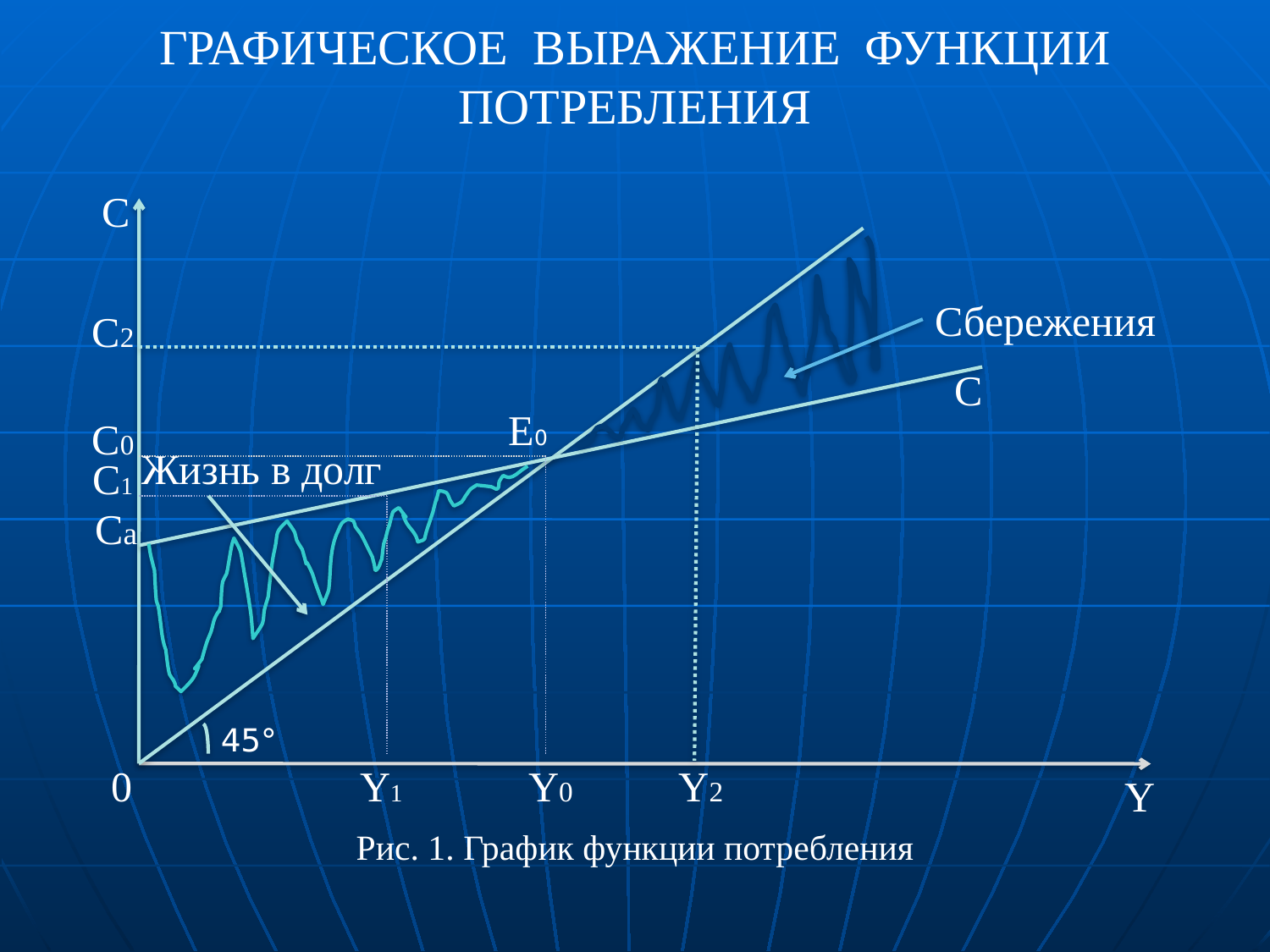

# Графическое  выражение  функции потребления

Рис. 1. График функции потребления
C

  С2
Сбережения
С
Е0
 С0
Жизнь в долг
 С1

     Са
45°

0
Y1
Y0
  Y2
  Y